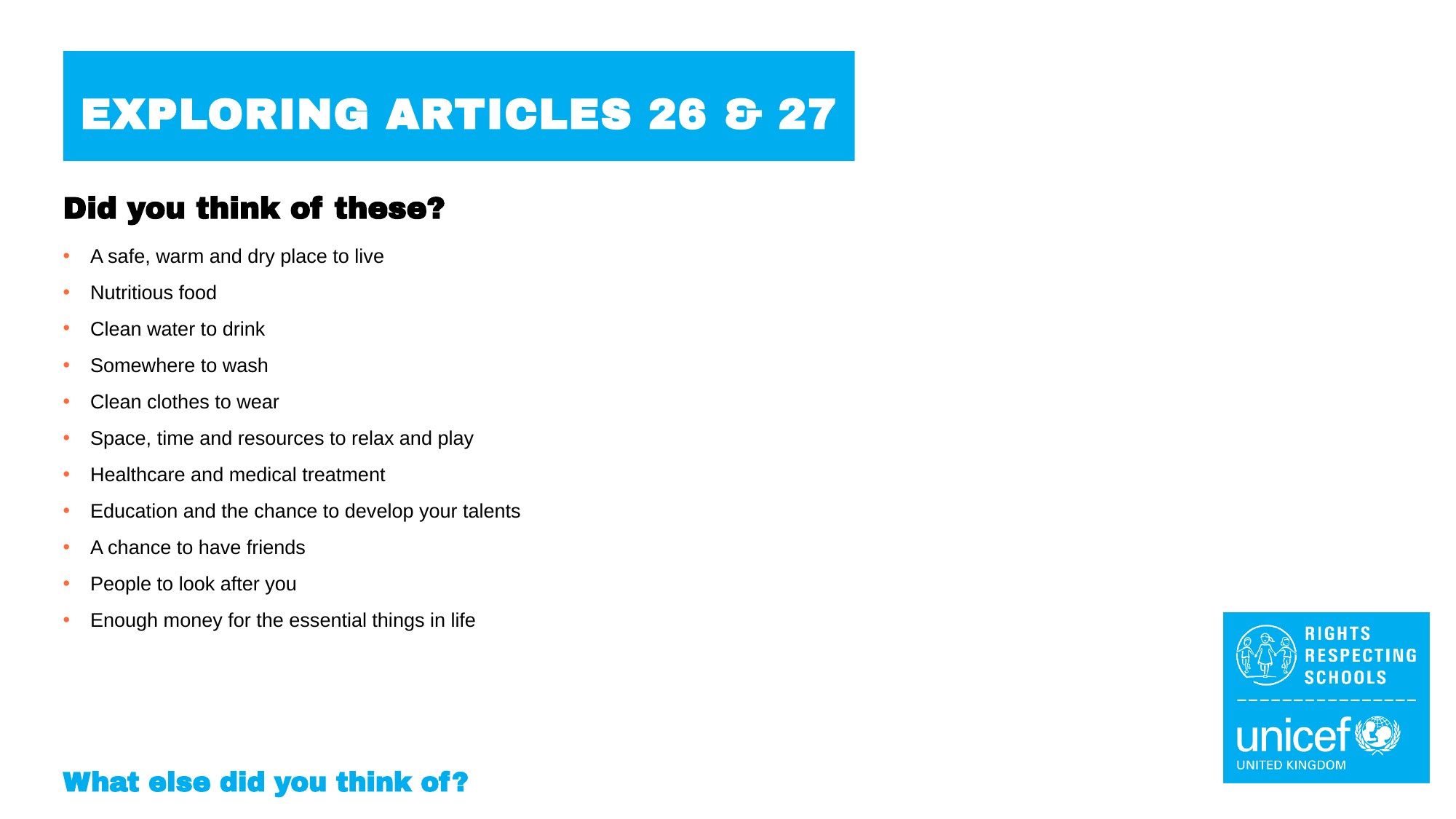

EXPLORING ARTICLES 26 & 27
Did you think of these?
A safe, warm and dry place to live
Nutritious food
Clean water to drink
Somewhere to wash
Clean clothes to wear
Space, time and resources to relax and play
Healthcare and medical treatment
Education and the chance to develop your talents
A chance to have friends
People to look after you
Enough money for the essential things in life

What else did you think of?